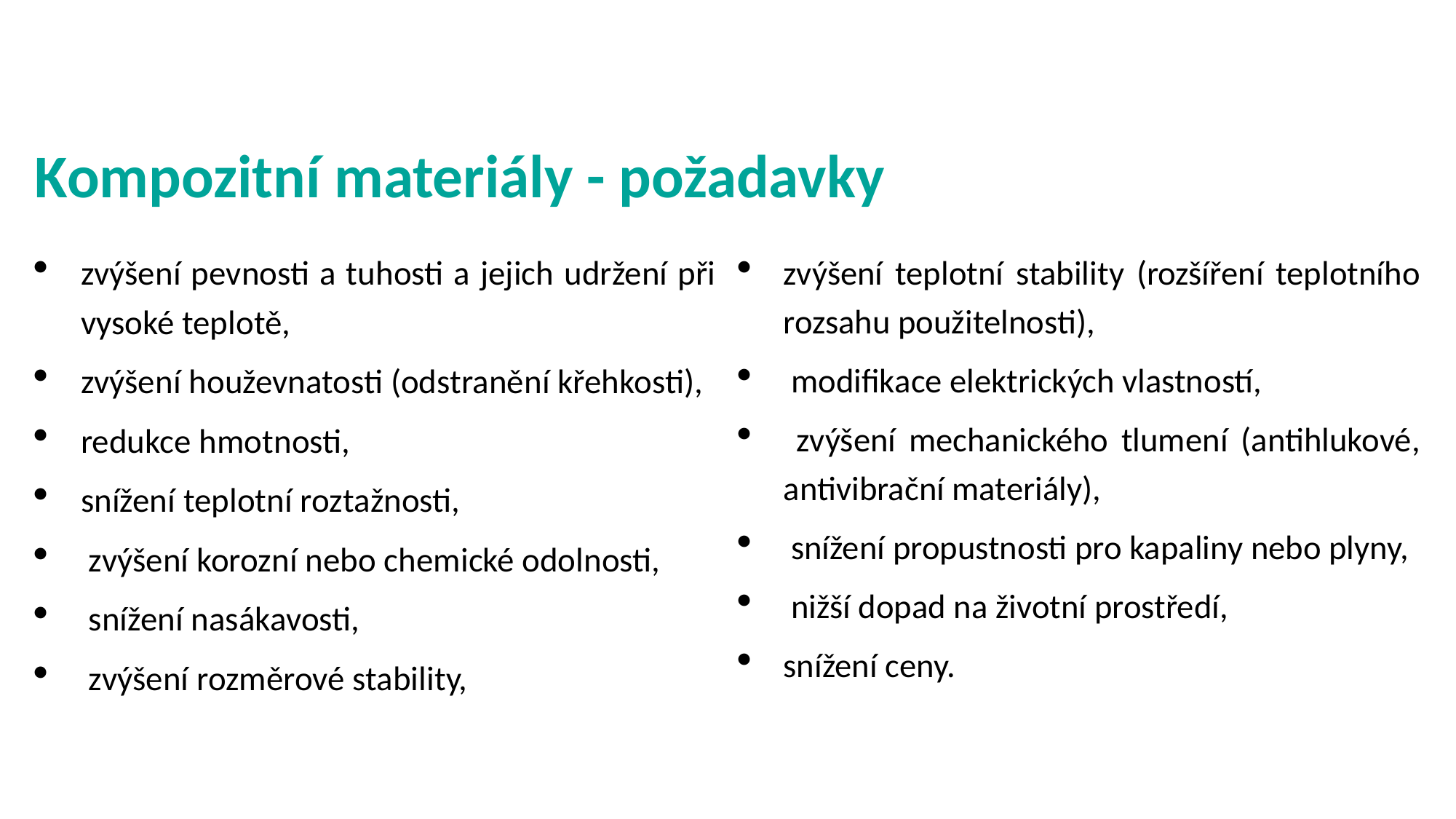

# Kompozitní materiály - požadavky
zvýšení pevnosti a tuhosti a jejich udržení při vysoké teplotě,
zvýšení houževnatosti (odstranění křehkosti),
redukce hmotnosti,
snížení teplotní roztažnosti,
 zvýšení korozní nebo chemické odolnosti,
 snížení nasákavosti,
 zvýšení rozměrové stability,

zvýšení teplotní stability (rozšíření teplotního rozsahu použitelnosti),
 modifikace elektrických vlastností,
 zvýšení mechanického tlumení (antihlukové, antivibrační materiály),
 snížení propustnosti pro kapaliny nebo plyny,
 nižší dopad na životní prostředí,
snížení ceny.